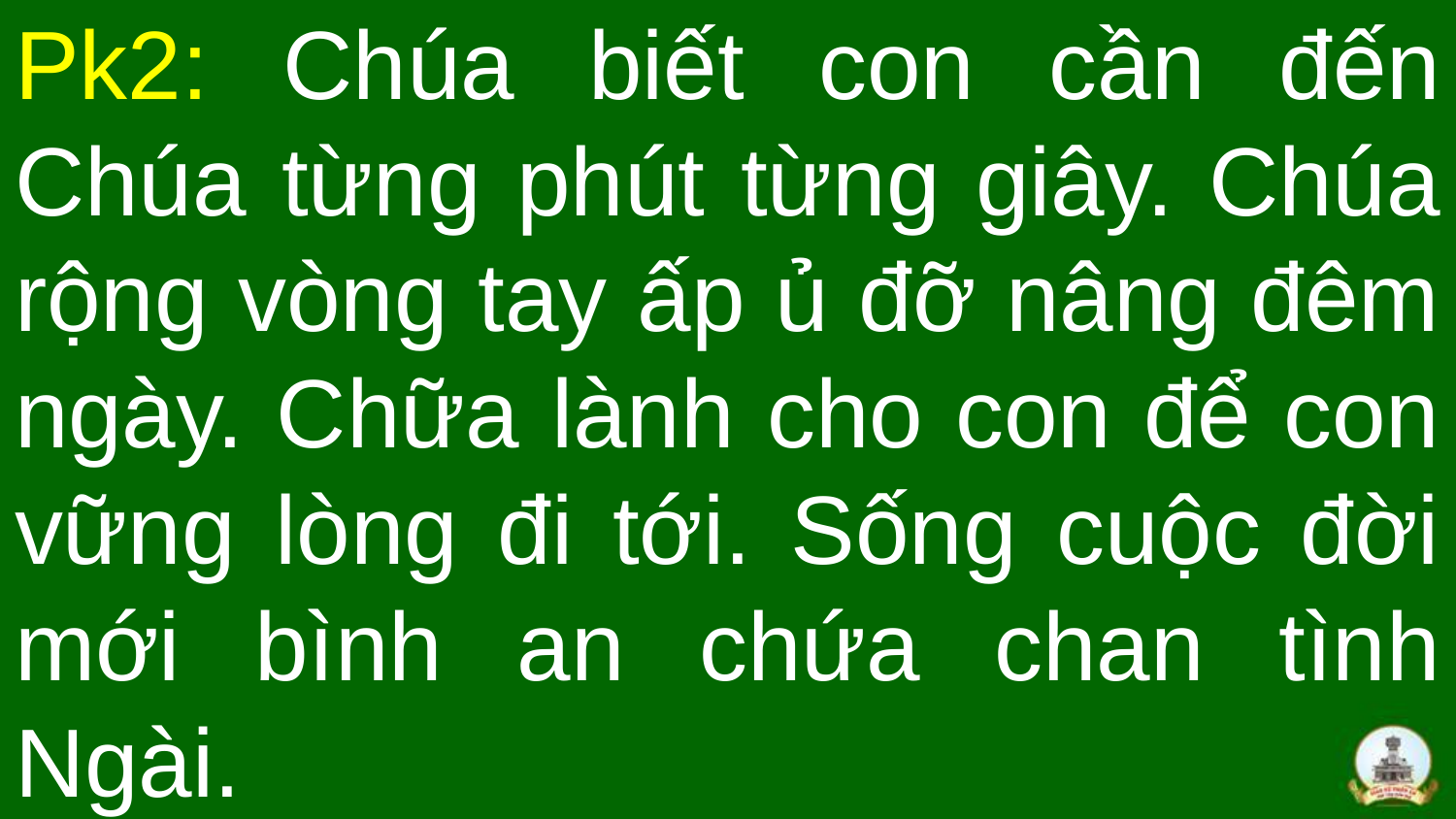

# Pk2: Chúa biết con cần đến Chúa từng phút từng giây. Chúa rộng vòng tay ấp ủ đỡ nâng đêm ngày. Chữa lành cho con để con vững lòng đi tới. Sống cuộc đời mới bình an chứa chan tình Ngài.